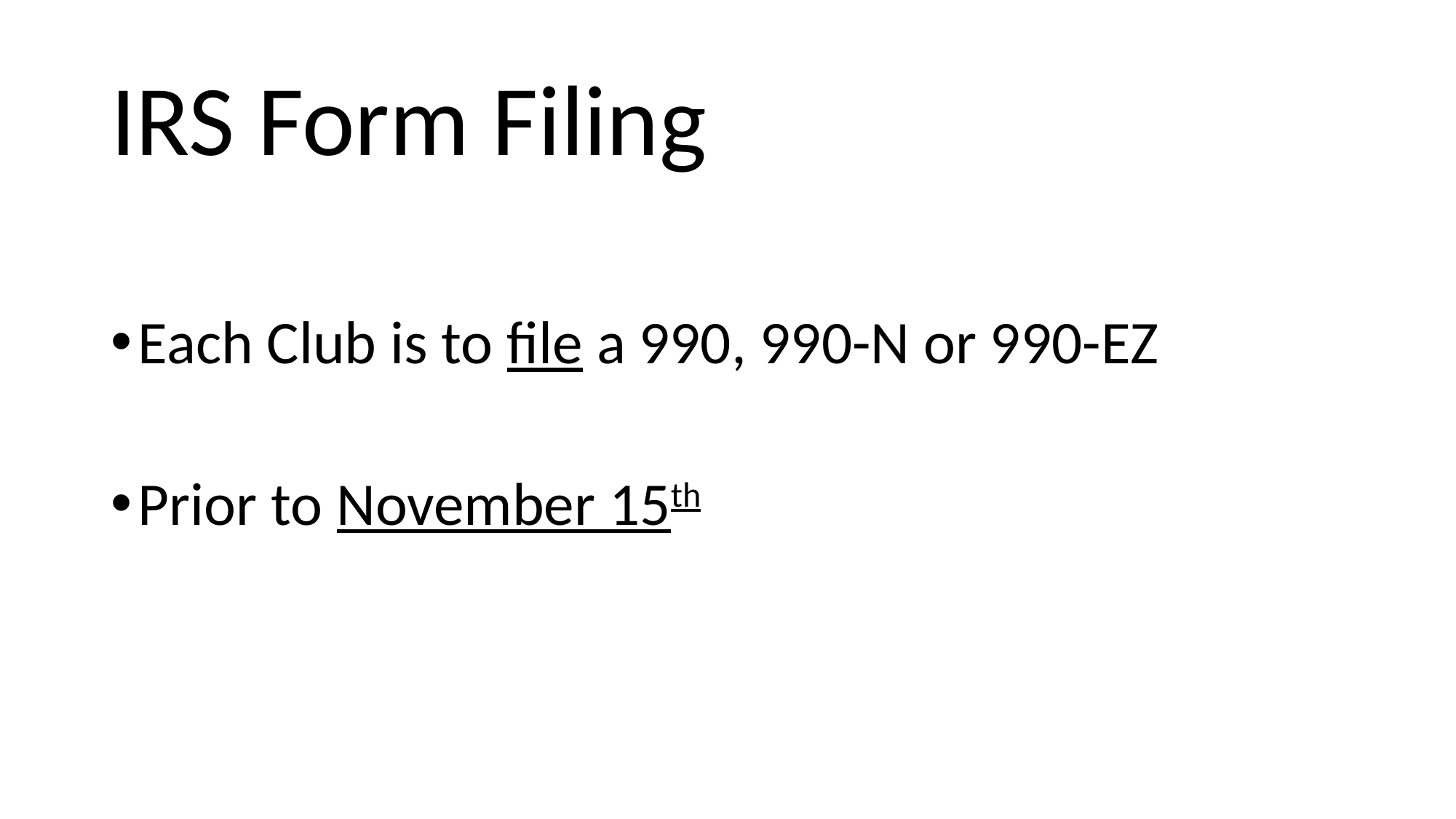

# IRS Form Filing

Each Club is to file a 990, 990-N or 990-EZ

Prior to November 15th